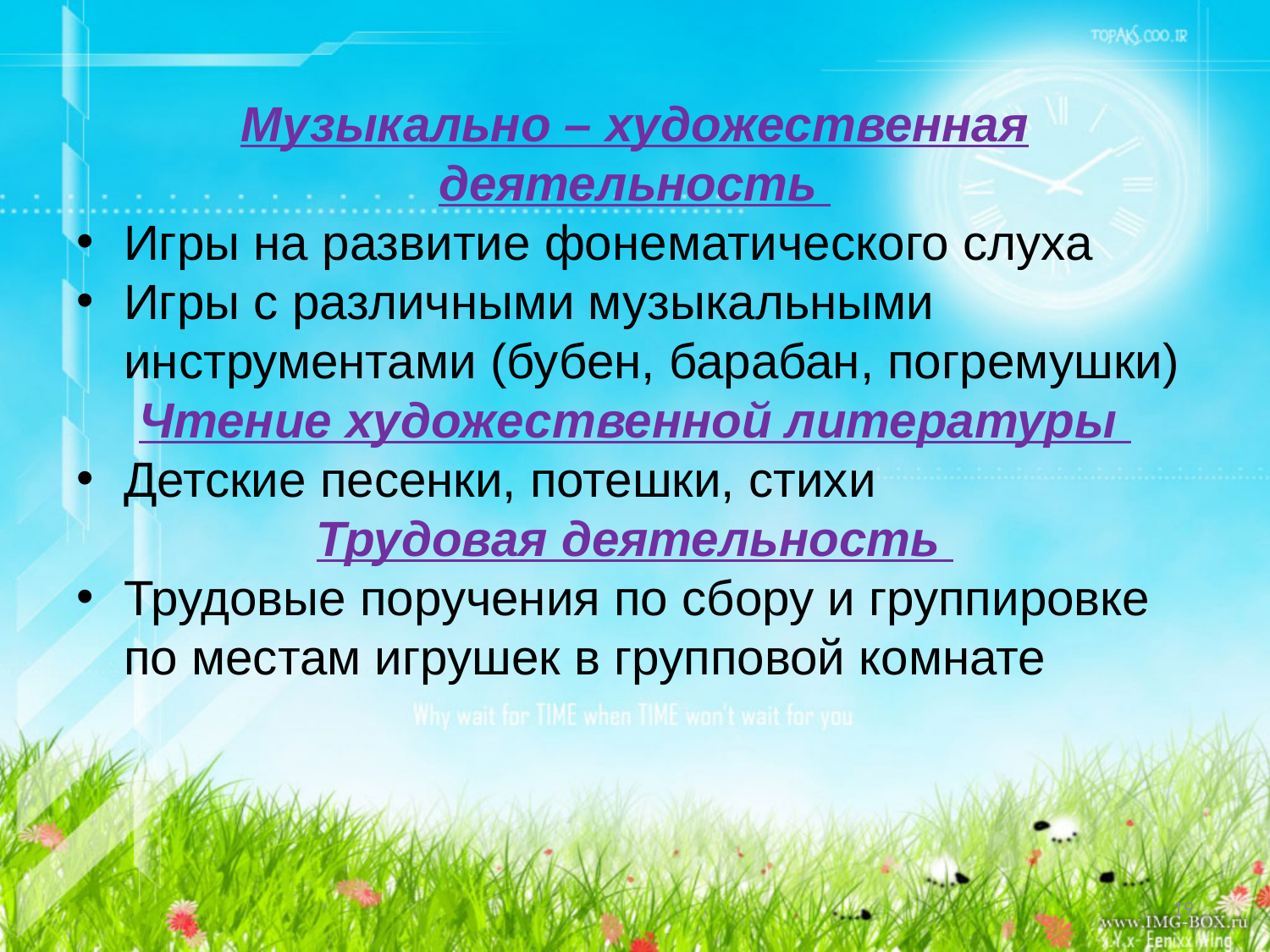

#
Музыкально – художественная деятельность
Игры на развитие фонематического слуха
Игры с различными музыкальными инструментами (бубен, барабан, погремушки)
Чтение художественной литературы
Детские песенки, потешки, стихи
Трудовая деятельность
Трудовые поручения по сбору и группировке по местам игрушек в групповой комнате

19